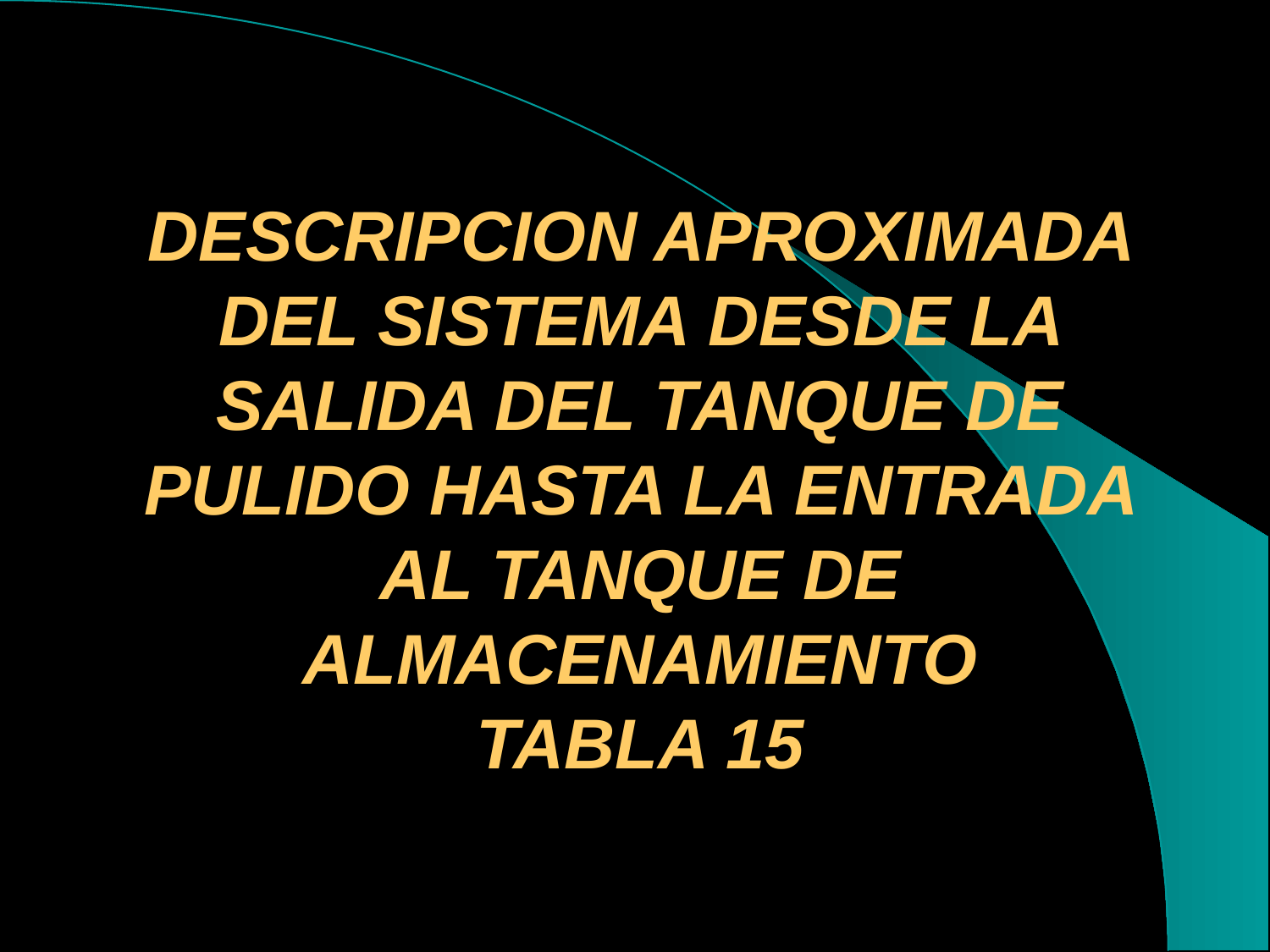

# DESCRIPCION APROXIMADA DEL SISTEMA DESDE LA SALIDA DEL TANQUE DE PULIDO HASTA LA ENTRADA AL TANQUE DE ALMACENAMIENTO TABLA 15